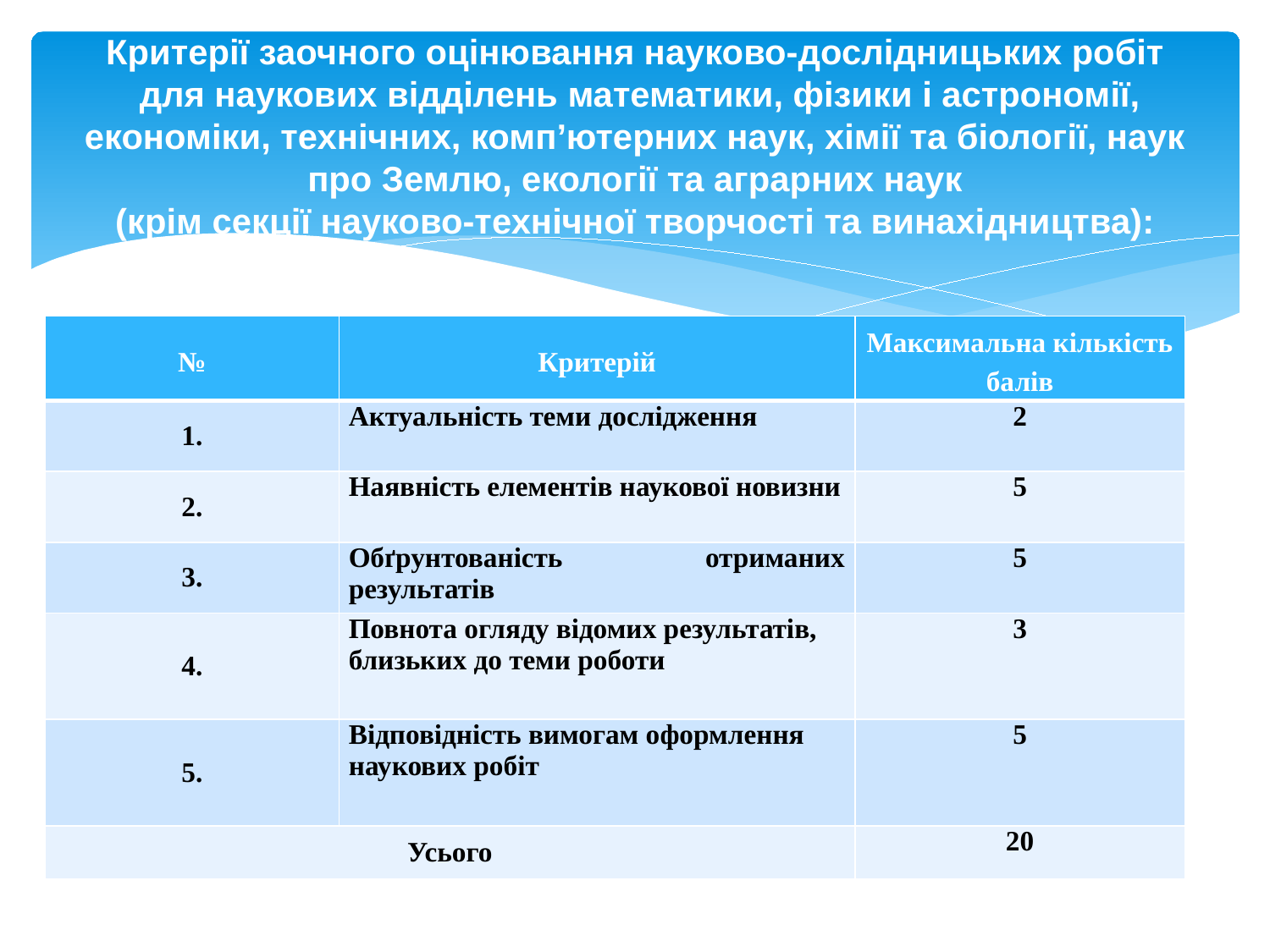

# Критерії заочного оцінювання науково-дослідницьких робіт для наукових відділень математики, фізики і астрономії, економіки, технічних, комп’ютерних наук, хімії та біології, наук про Землю, екології та аграрних наук (крім секції науково-технічної творчості та винахідництва):
| № | Критерій | Максимальна кількість балів |
| --- | --- | --- |
| 1. | Актуальність теми дослідження | 2 |
| 2. | Наявність елементів наукової новизни | 5 |
| 3. | Обґрунтованість отриманих результатів | 5 |
| 4. | Повнота огляду відомих результатів, близьких до теми роботи | 3 |
| 5. | Відповідність вимогам оформлення наукових робіт | 5 |
| Усього |  | 20 |